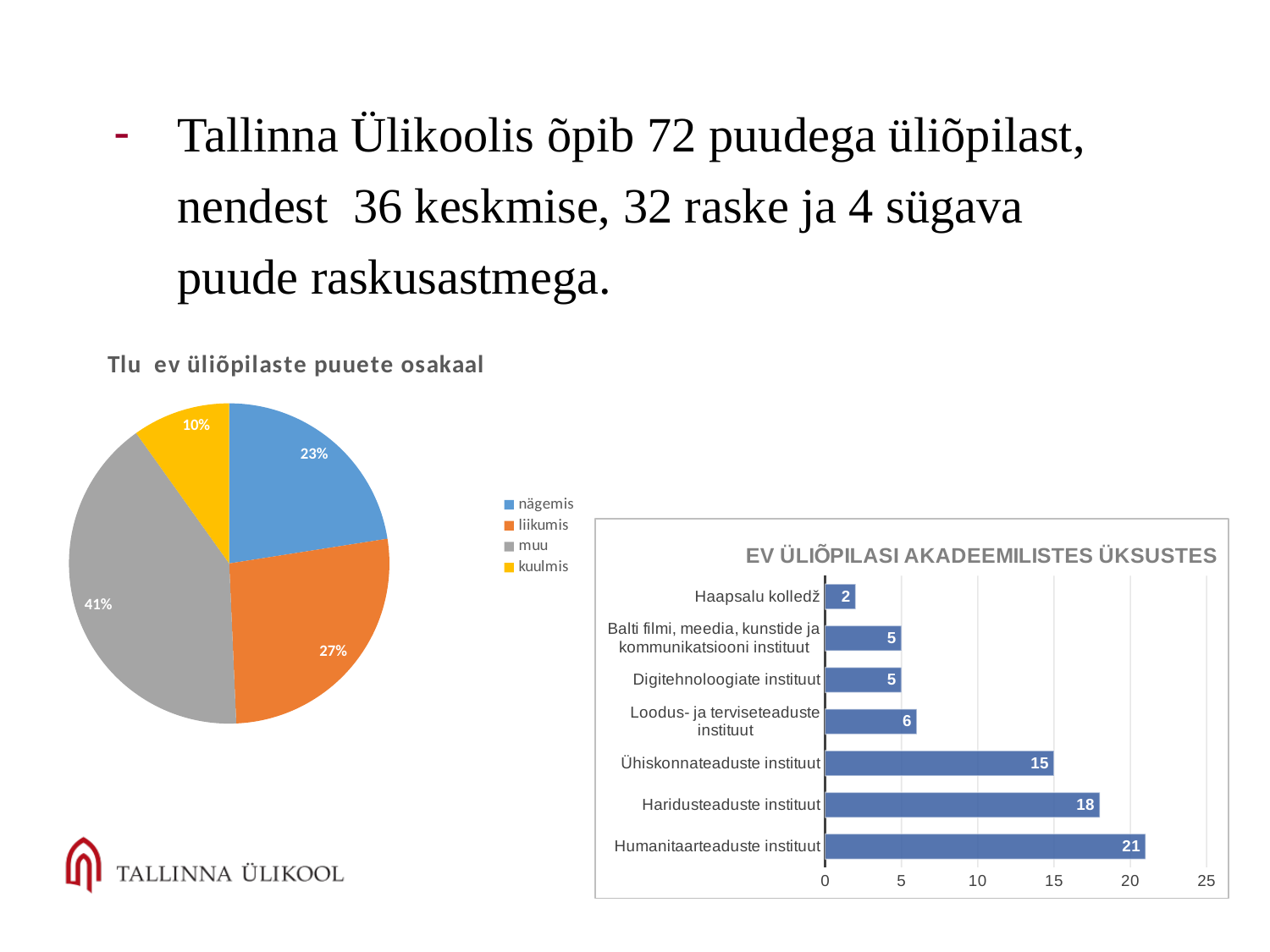

Tallinna Ülikoolis õpib 72 puudega üliõpilast, nendest  36 keskmise, 32 raske ja 4 sügava puude raskusastmega.

### Chart: Tlu  ev üliõpilaste puuete osakaal

| Category |  |
|---|---|
| nägemis | 0.22535211267605634 |
| liikumis | 0.2676056338028169 |
| muu | 0.4084507042253521 |
| kuulmis | 0.09859154929577464 |

### Chart: EV ÜLIÕPILASI AKADEEMILISTES ÜKSUSTES

| Category |  |
|---|---|
| Humanitaarteaduste instituut | 21.0 |
| Haridusteaduste instituut | 18.0 |
| Ühiskonnateaduste instituut | 15.0 |
| Loodus- ja terviseteaduste instituut | 6.0 |
| Digitehnoloogiate instituut | 5.0 |
| Balti filmi, meedia, kunstide ja kommunikatsiooni instituut | 5.0 |
| Haapsalu kolledž | 2.0 |